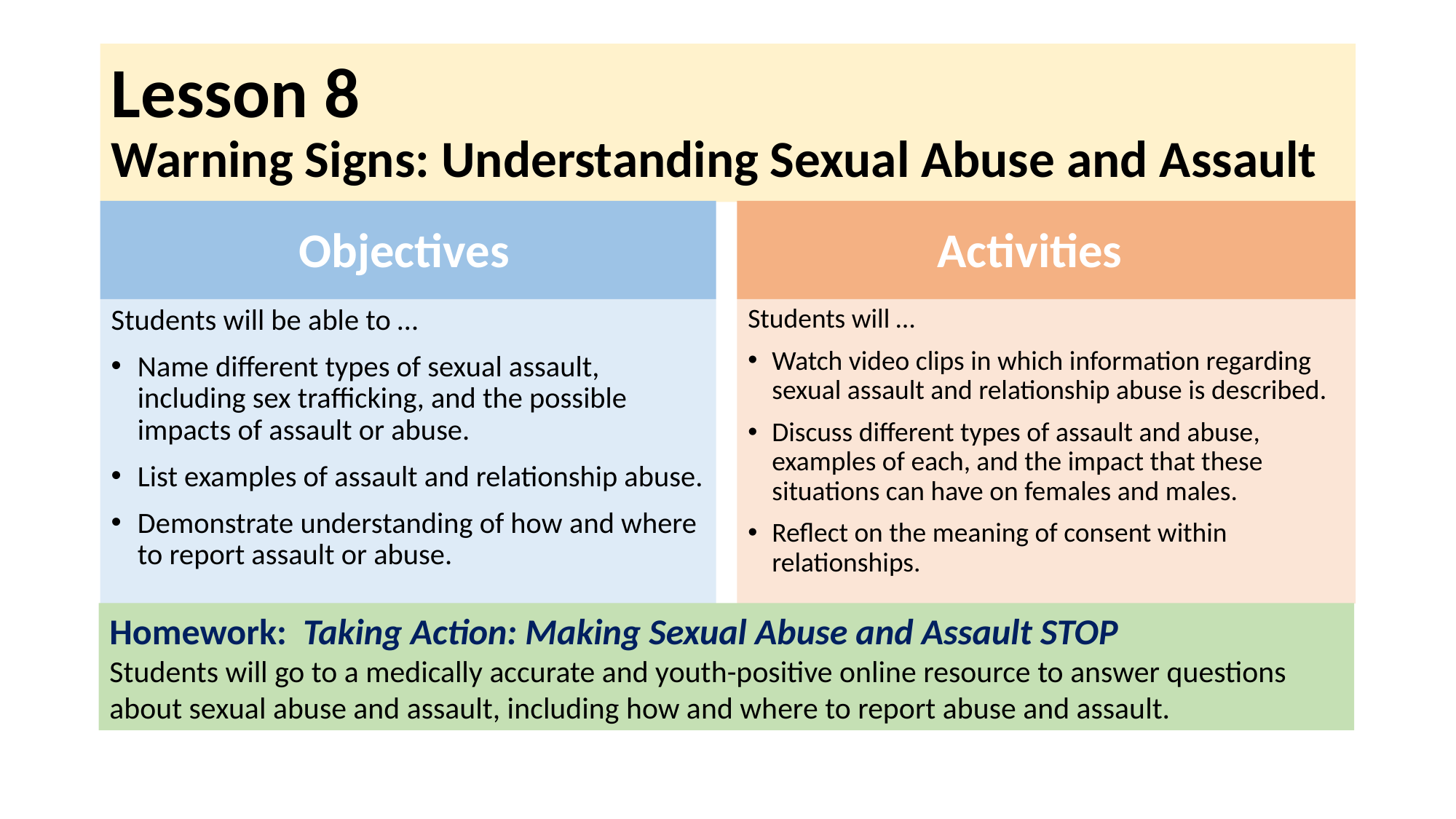

# Lesson 8 Warning Signs: Understanding Sexual Abuse and Assault
Objectives

Activities

Students will be able to …
Name different types of sexual assault, including sex trafficking, and the possible impacts of assault or abuse.
List examples of assault and relationship abuse.
Demonstrate understanding of how and where to report assault or abuse.
Students will …
Watch video clips in which information regarding sexual assault and relationship abuse is described.
Discuss different types of assault and abuse, examples of each, and the impact that these situations can have on females and males.
Reflect on the meaning of consent within relationships.
Homework:  Taking Action: Making Sexual Abuse and Assault STOP
Students will go to a medically accurate and youth-positive online resource to answer questions about sexual abuse and assault, including how and where to report abuse and assault.